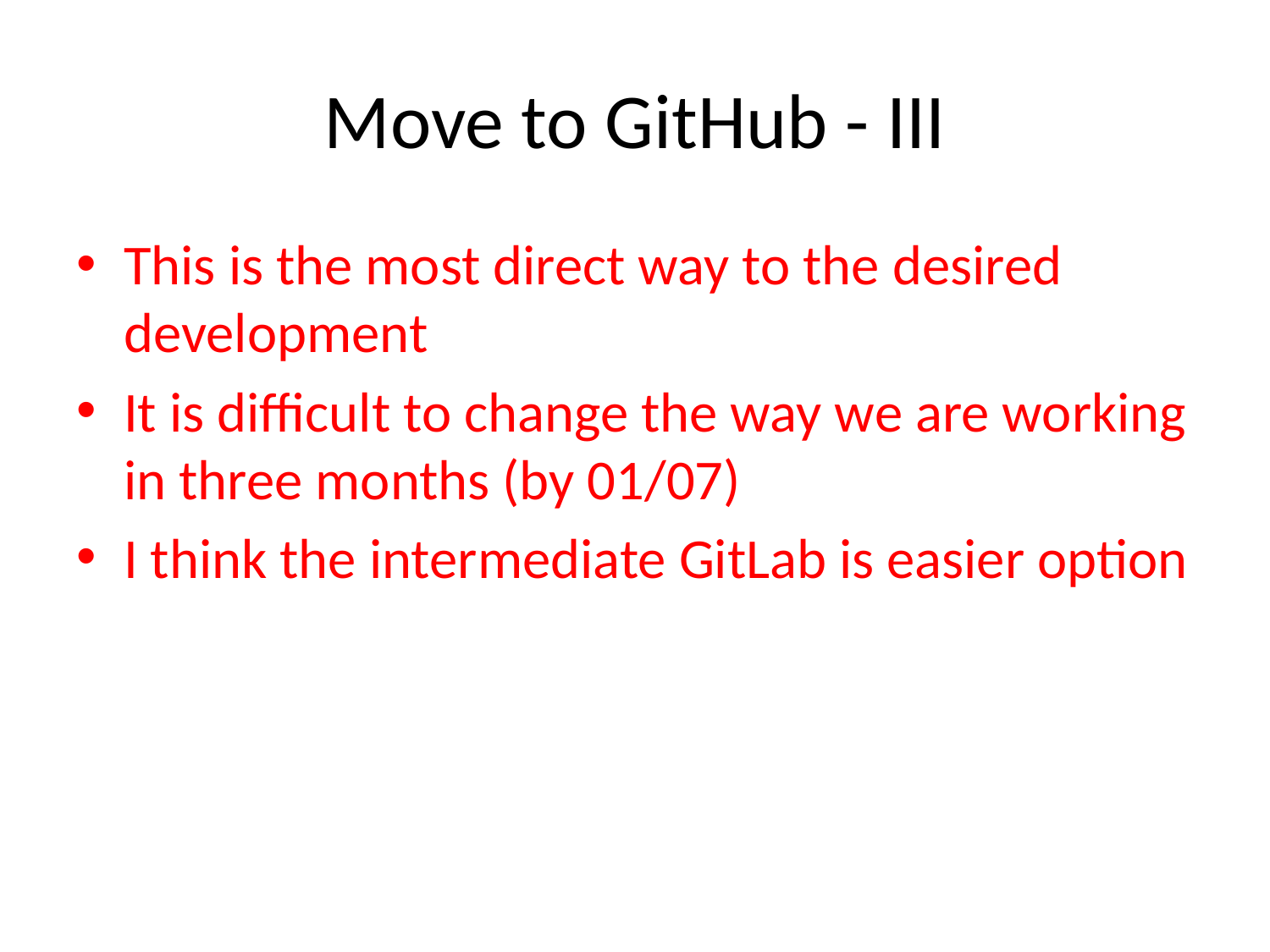

# Move to GitHub - III
This is the most direct way to the desired development
It is difficult to change the way we are working in three months (by 01/07)
I think the intermediate GitLab is easier option